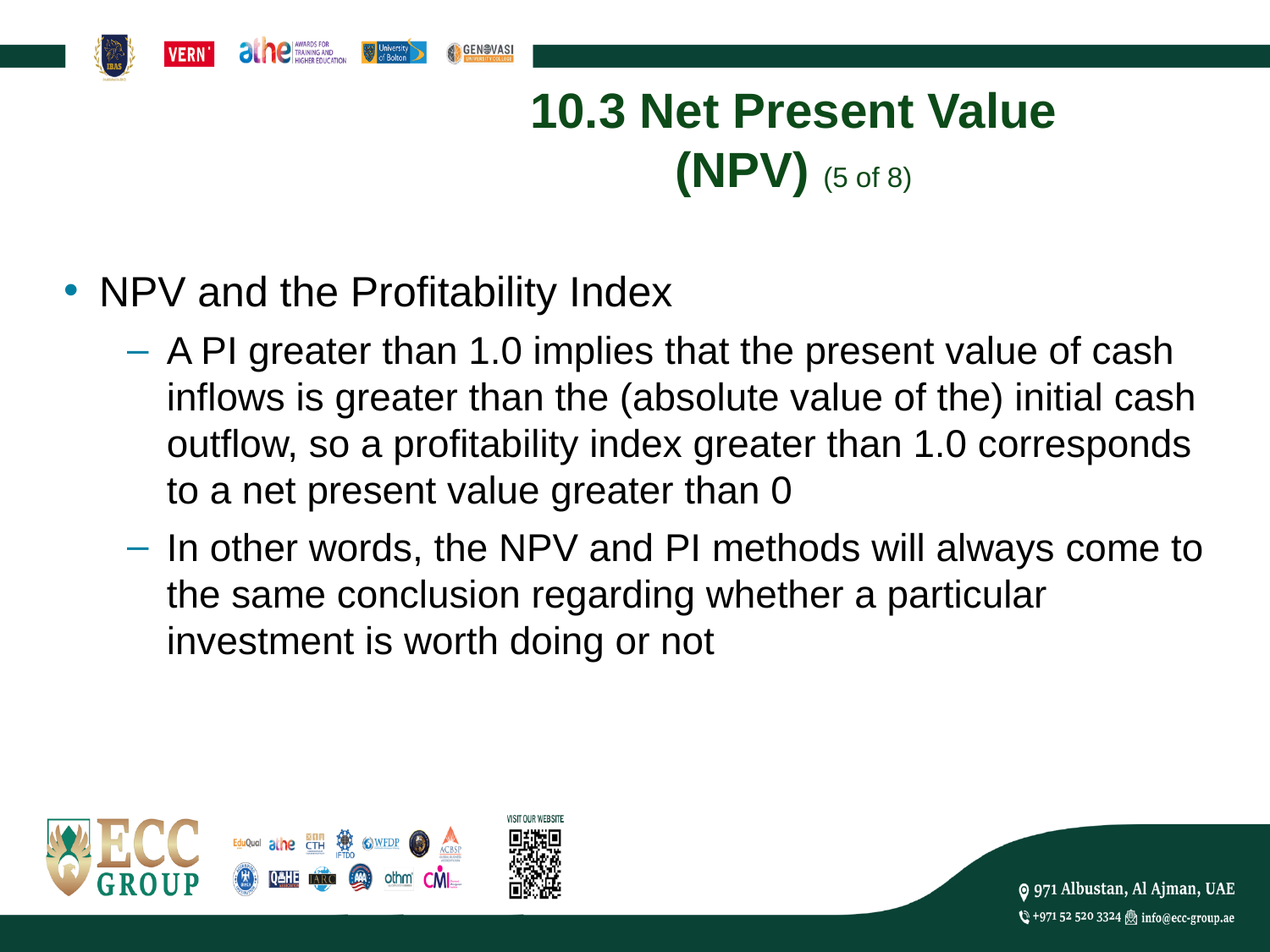

# 10.3 Net Present Value (NPV) (5 of 8)
NPV and the Profitability Index
A PI greater than 1.0 implies that the present value of cash inflows is greater than the (absolute value of the) initial cash outflow, so a profitability index greater than 1.0 corresponds to a net present value greater than 0
In other words, the NPV and PI methods will always come to the same conclusion regarding whether a particular investment is worth doing or not